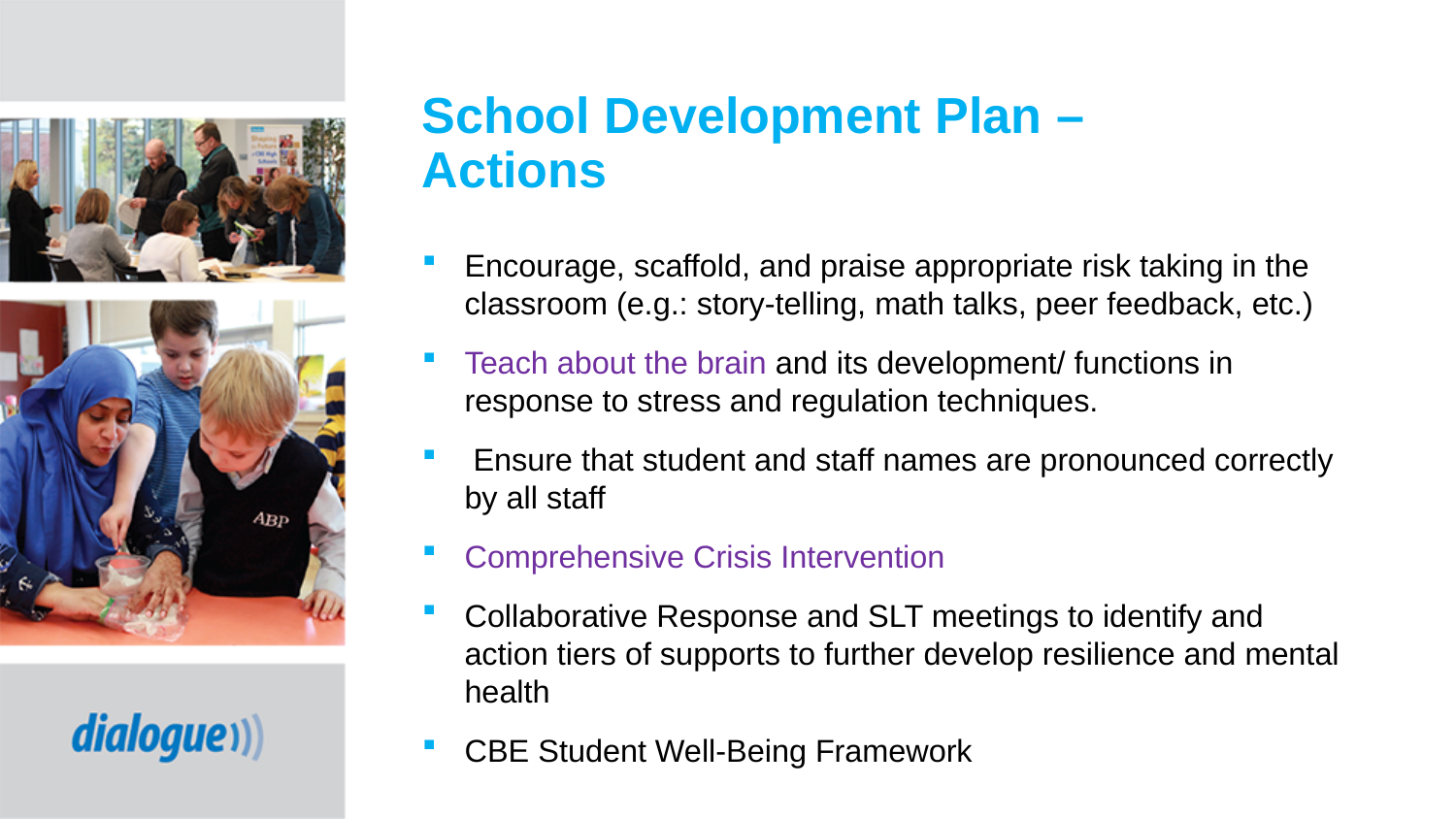

# School Development Plan – Actions
Encourage, scaffold, and praise appropriate risk taking in the classroom (e.g.: story-telling, math talks, peer feedback, etc.)
Teach about the brain and its development/ functions in response to stress and regulation techniques.
 Ensure that student and staff names are pronounced correctly by all staff
Comprehensive Crisis Intervention
Collaborative Response and SLT meetings to identify and action tiers of supports to further develop resilience and mental health
CBE Student Well-Being Framework